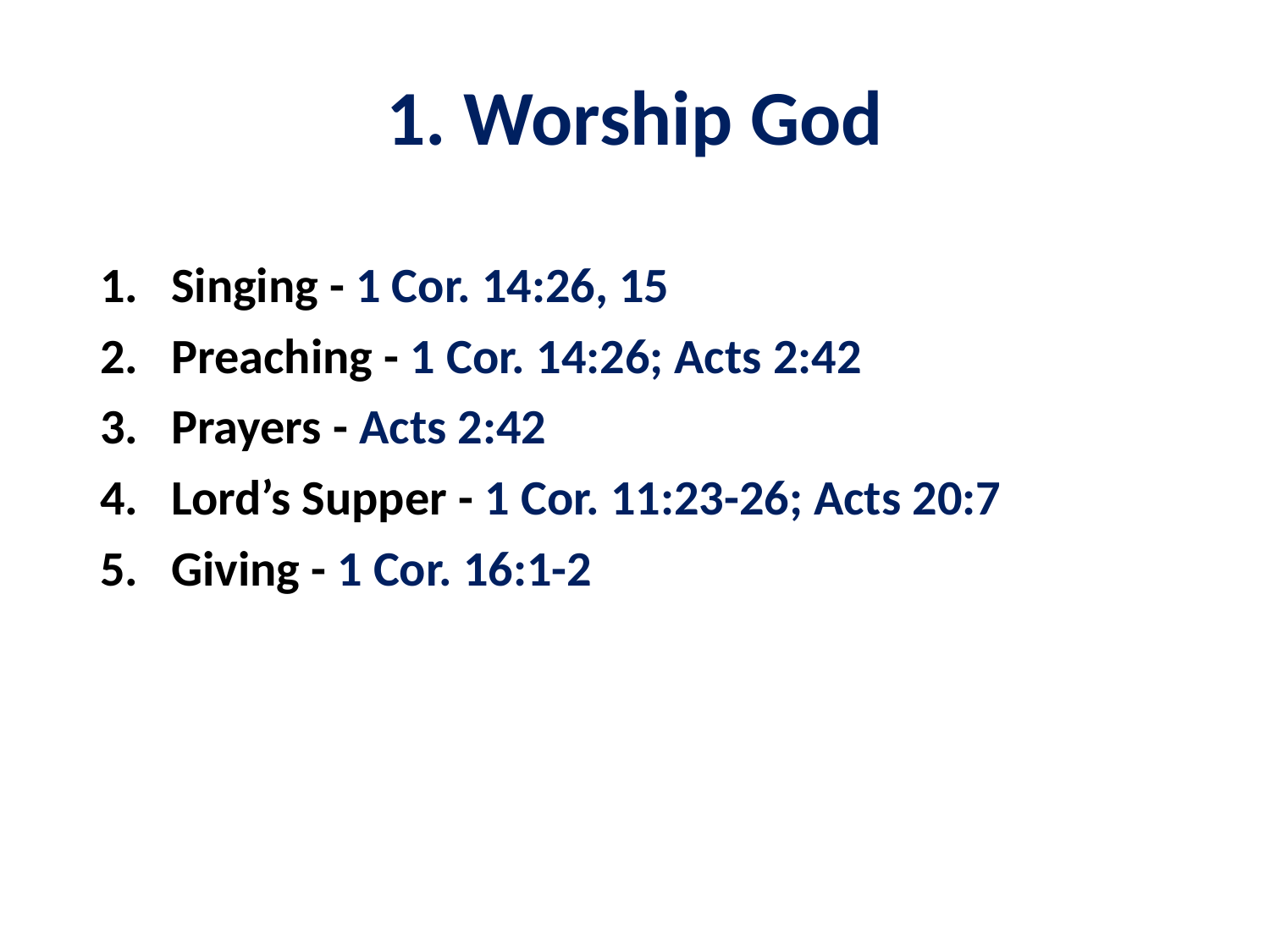

# 1. Worship God
Singing - 1 Cor. 14:26, 15
Preaching - 1 Cor. 14:26; Acts 2:42
Prayers - Acts 2:42
Lord’s Supper - 1 Cor. 11:23-26; Acts 20:7
Giving - 1 Cor. 16:1-2